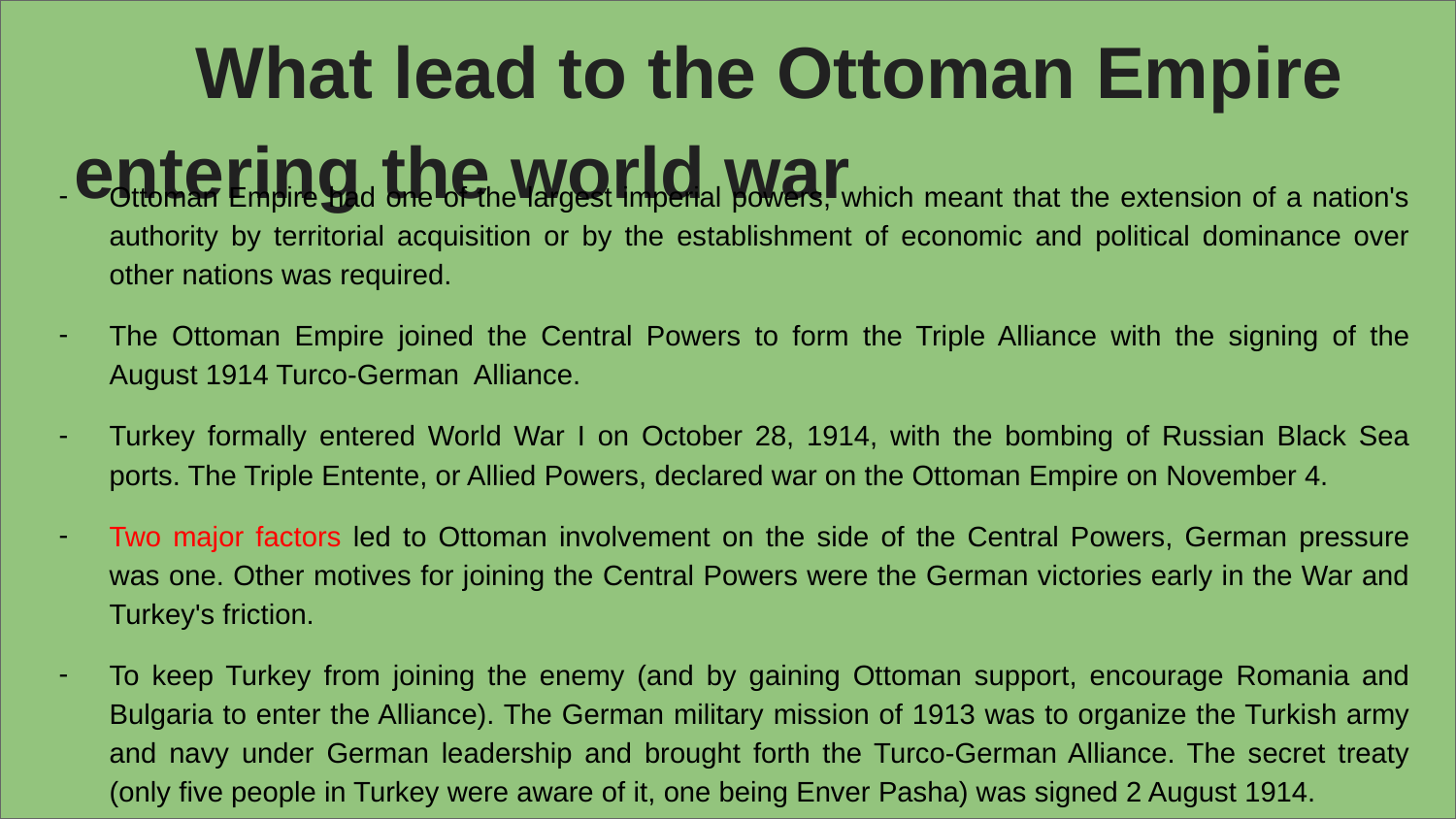

# What lead to the Ottoman Empire entering the world war
Ottoman Empire had one of the largest imperial powers, which meant that the extension of a nation's authority by territorial acquisition or by the establishment of economic and political dominance over other nations was required.
The Ottoman Empire joined the Central Powers to form the Triple Alliance with the signing of the August 1914 Turco-German  Alliance.
Turkey formally entered World War I on October 28, 1914, with the bombing of Russian Black Sea ports. The Triple Entente, or Allied Powers, declared war on the Ottoman Empire on November 4.
Two major factors led to Ottoman involvement on the side of the Central Powers, German pressure was one. Other motives for joining the Central Powers were the German victories early in the War and Turkey's friction.
To keep Turkey from joining the enemy (and by gaining Ottoman support, encourage Romania and Bulgaria to enter the Alliance). The German military mission of 1913 was to organize the Turkish army and navy under German leadership and brought forth the Turco-German Alliance. The secret treaty (only five people in Turkey were aware of it, one being Enver Pasha) was signed 2 August 1914.